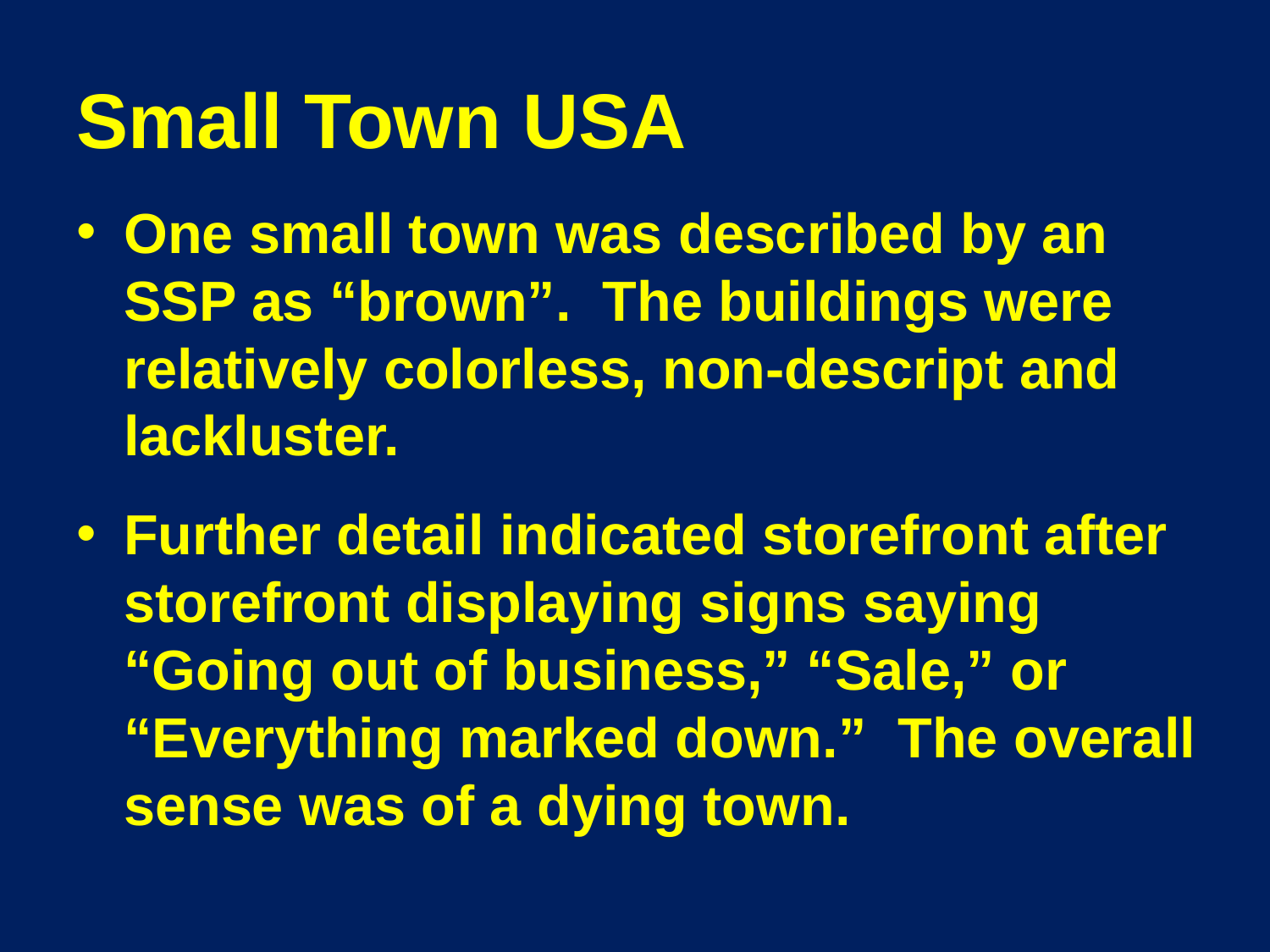

# Small Town USA
One small town was described by an SSP as “brown”.  The buildings were relatively colorless, non-descript and lackluster.

Further detail indicated storefront after storefront displaying signs saying “Going out of business,” “Sale,” or “Everything marked down.”  The overall sense was of a dying town.